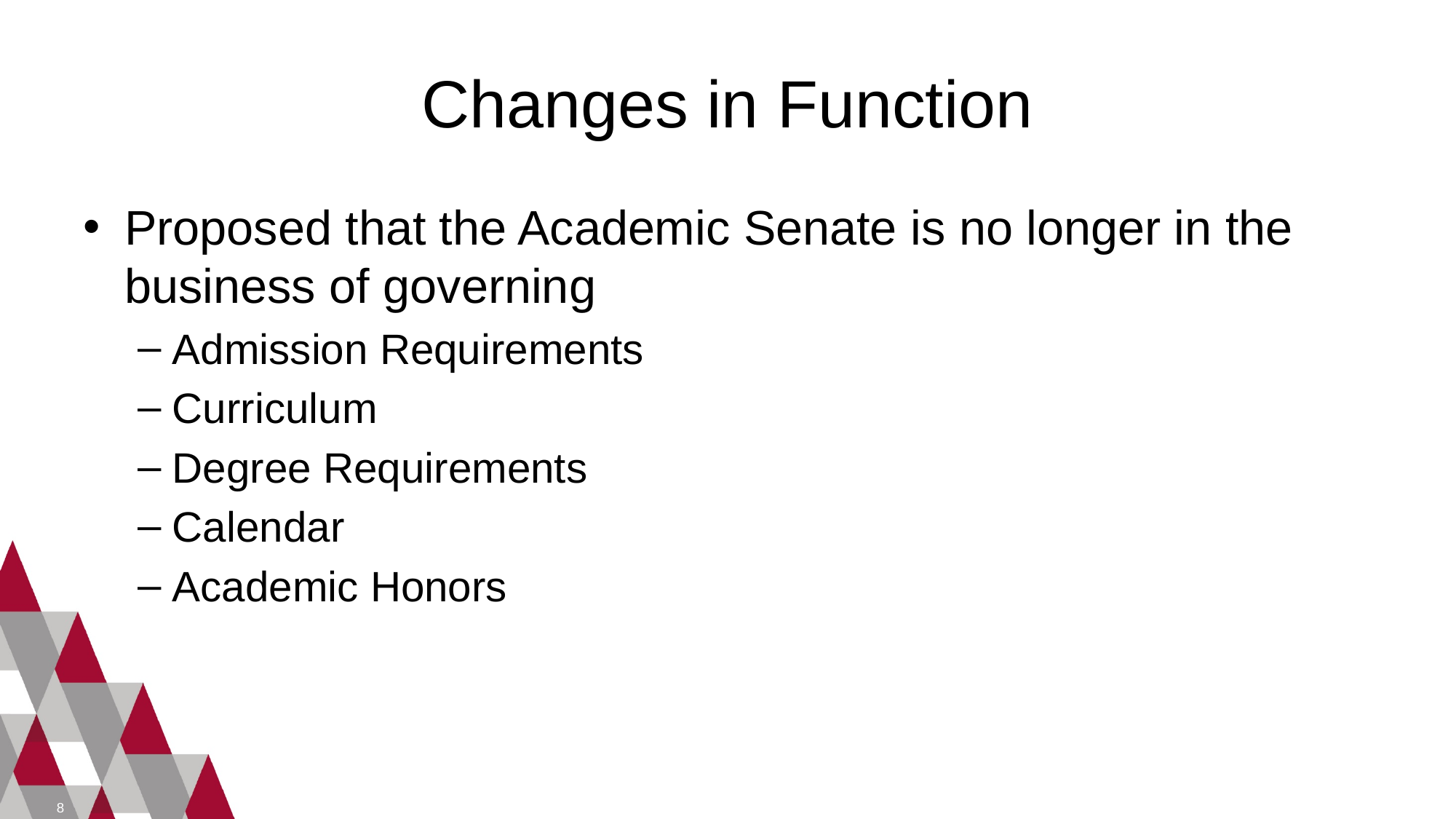

# Changes in Function
Proposed that the Academic Senate is no longer in the business of governing
Admission Requirements
Curriculum
Degree Requirements
Calendar
Academic Honors